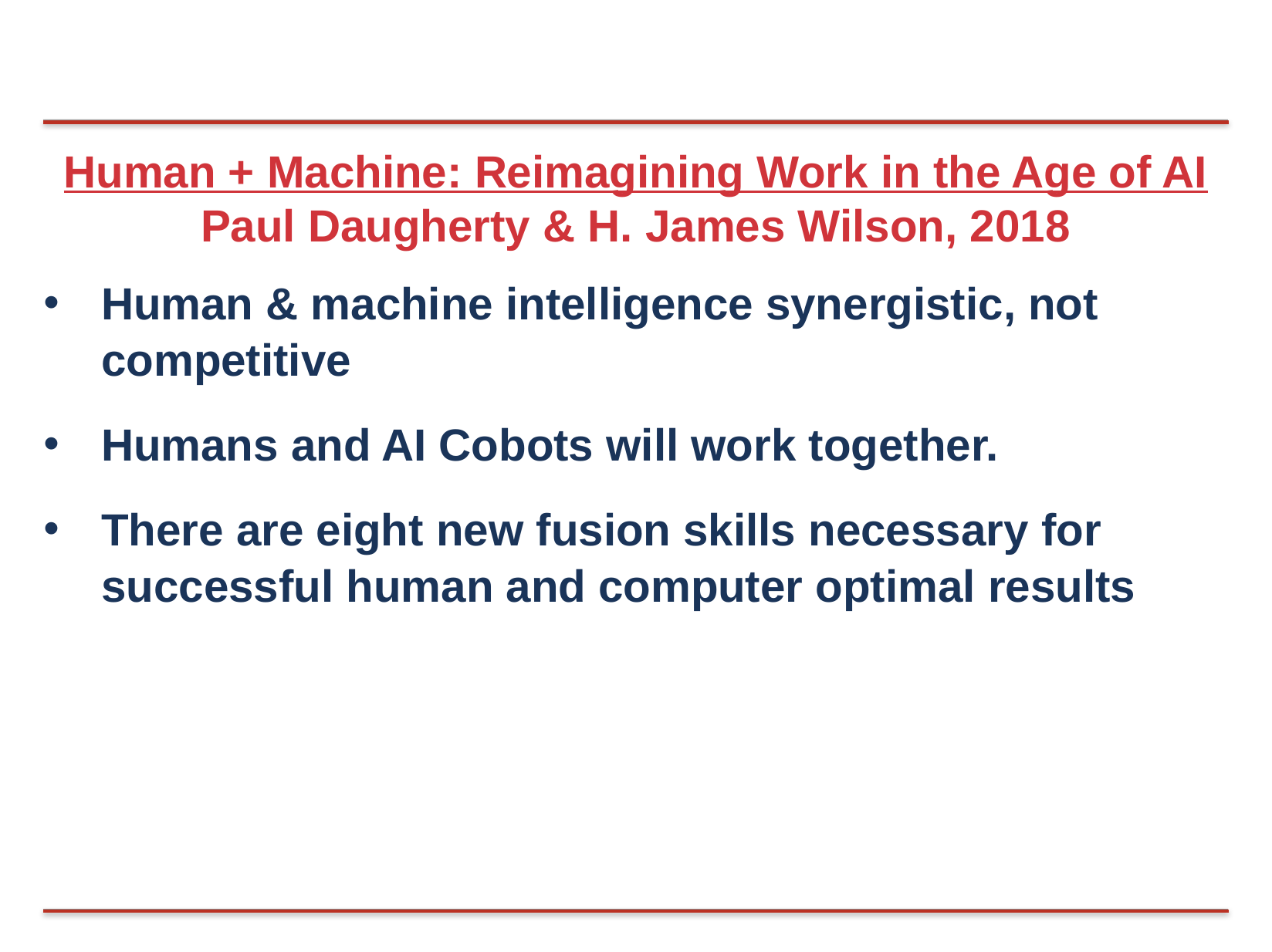

# Human + Machine: Reimagining Work in the Age of AI
Paul Daugherty & H. James Wilson, 2018
Human & machine intelligence synergistic, not competitive
Humans and AI Cobots will work together.
There are eight new fusion skills necessary for successful human and computer optimal results